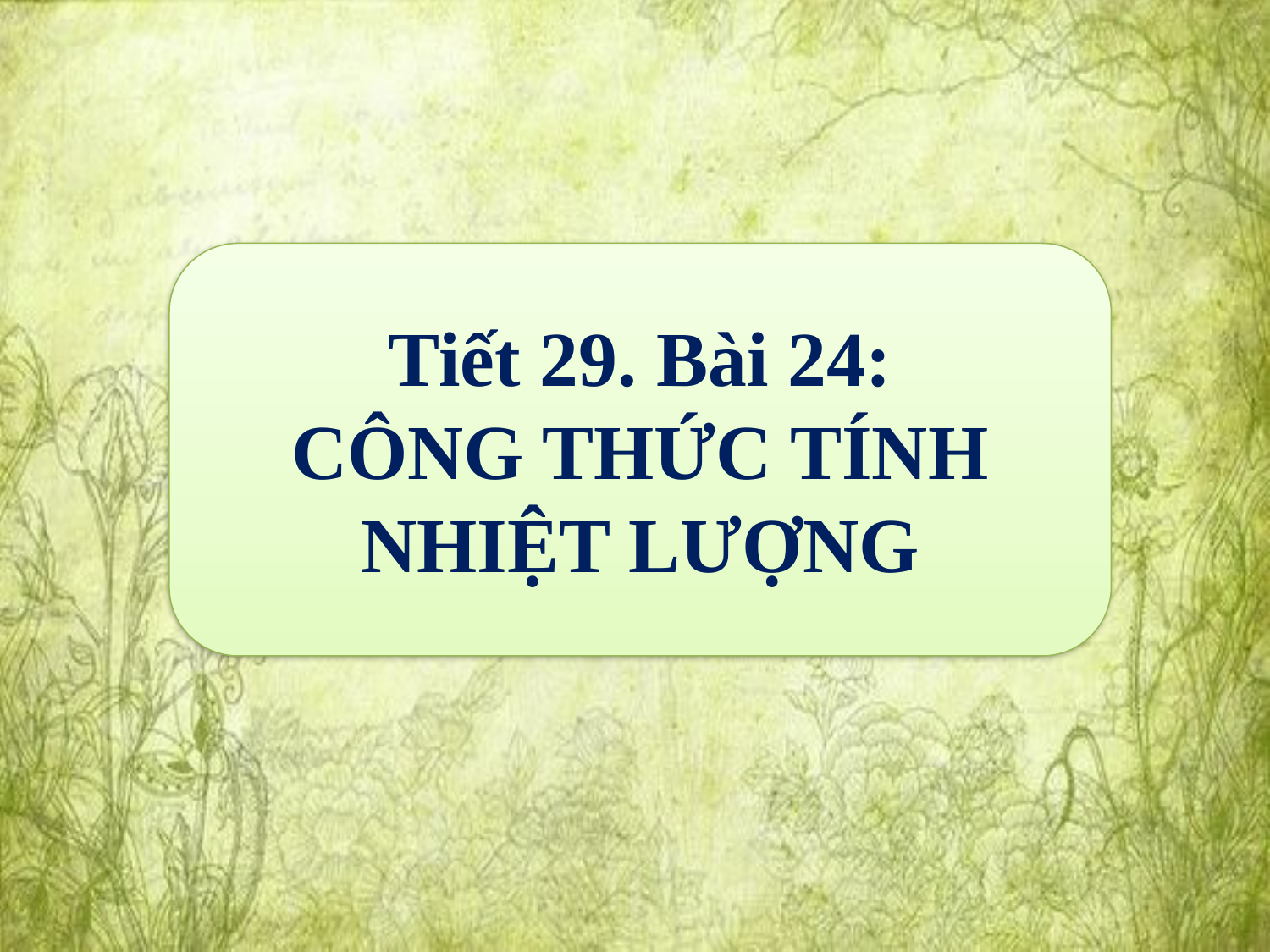

Tiết 29. Bài 24:
CÔNG THỨC TÍNH NHIỆT LƯỢNG